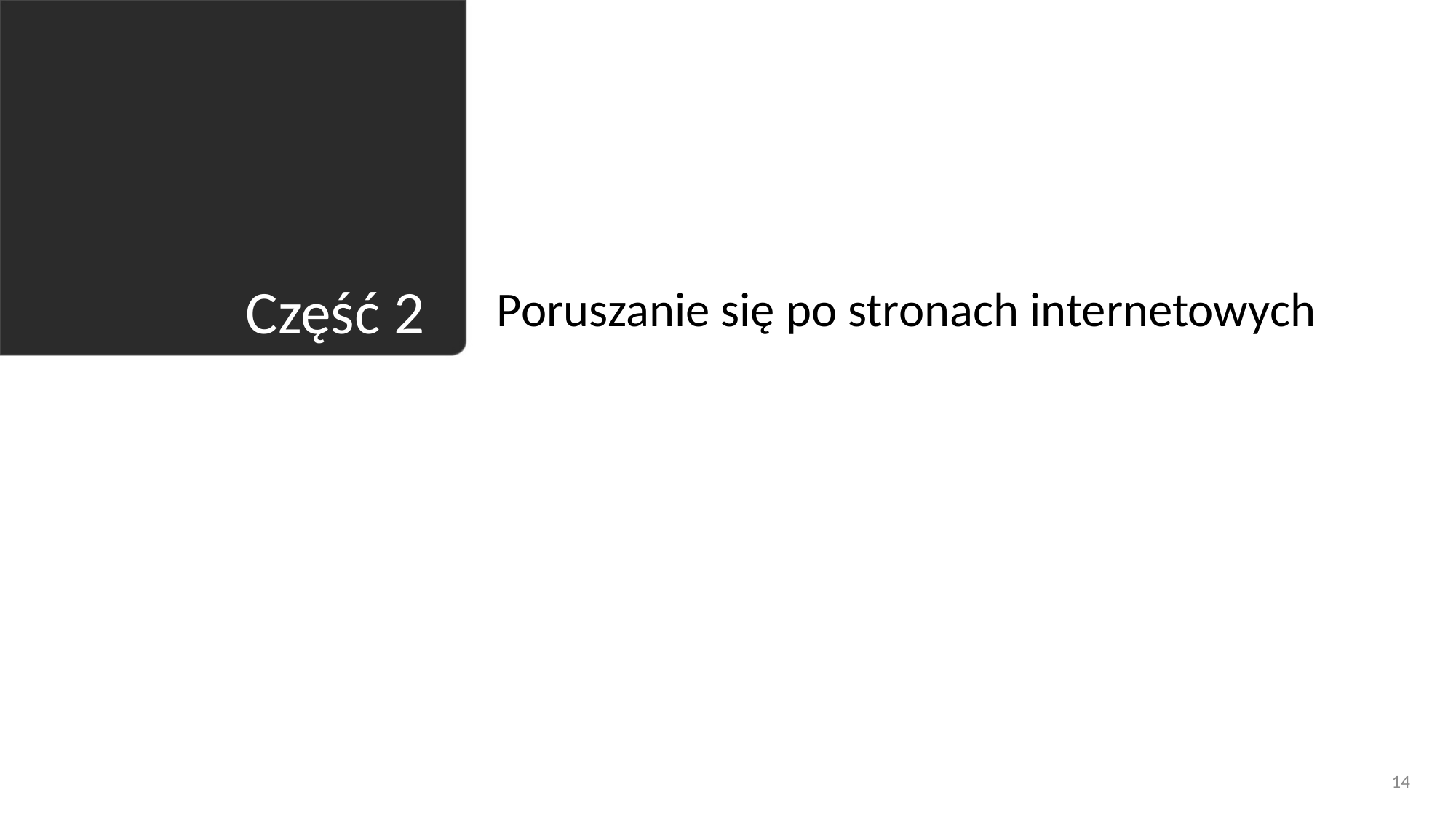

Poruszanie się po stronach internetowych
# Część 2
14